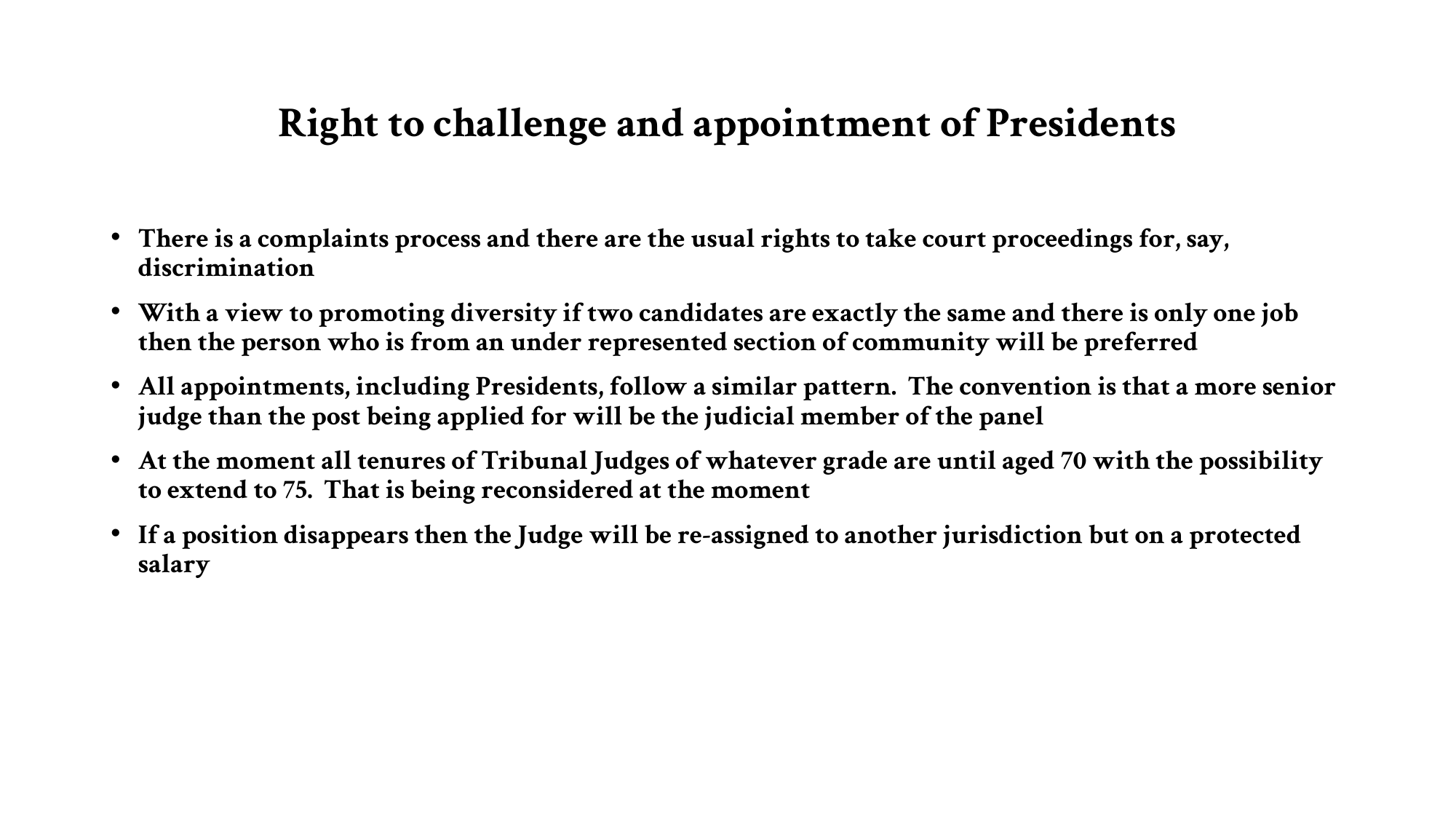

# Right to challenge and appointment of Presidents
There is a complaints process and there are the usual rights to take court proceedings for, say, discrimination
With a view to promoting diversity if two candidates are exactly the same and there is only one job then the person who is from an under represented section of community will be preferred
All appointments, including Presidents, follow a similar pattern.  The convention is that a more senior judge than the post being applied for will be the judicial member of the panel
At the moment all tenures of Tribunal Judges of whatever grade are until aged 70 with the possibility to extend to 75.  That is being reconsidered at the moment
If a position disappears then the Judge will be re-assigned to another jurisdiction but on a protected salary